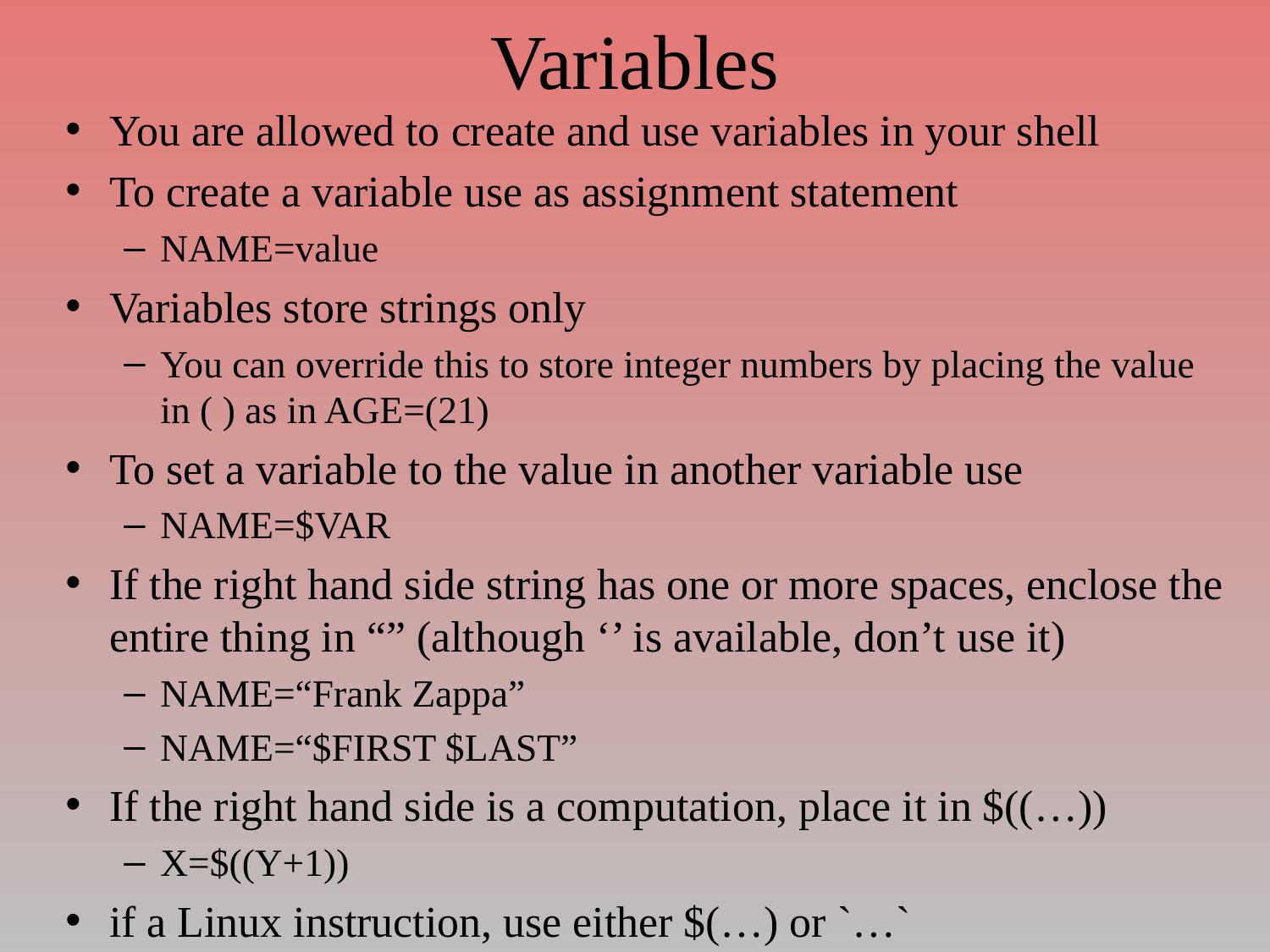

# Variables
You are allowed to create and use variables in your shell
To create a variable use as assignment statement
NAME=value
Variables store strings only
You can override this to store integer numbers by placing the value in ( ) as in AGE=(21)
To set a variable to the value in another variable use
NAME=$VAR
If the right hand side string has one or more spaces, enclose the entire thing in “” (although ‘’ is available, don’t use it)
NAME=“Frank Zappa”
NAME=“$FIRST $LAST”
If the right hand side is a computation, place it in $((…))
X=$((Y+1))
if a Linux instruction, use either $(…) or `…`